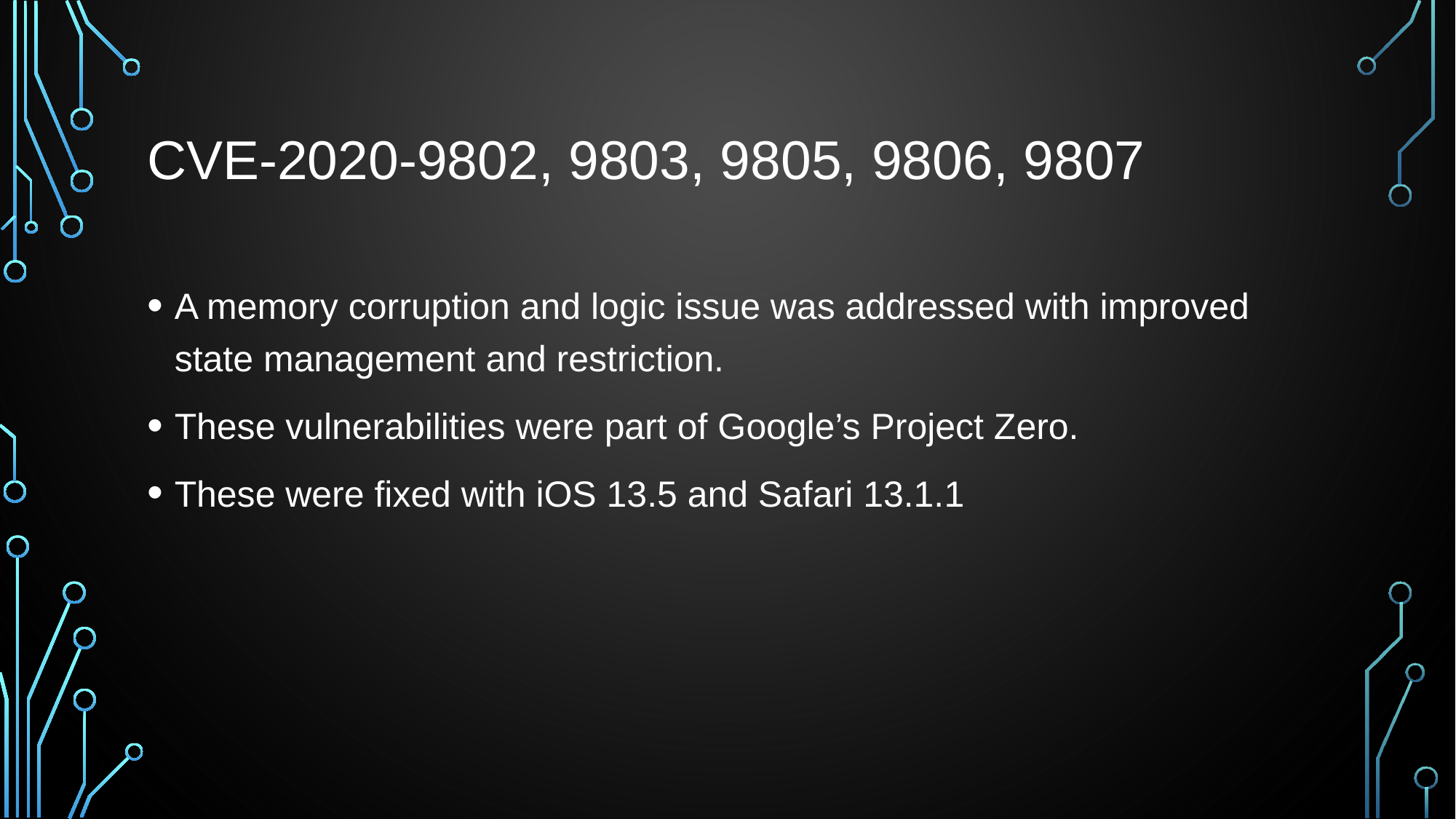

# CVE-2020-9802, 9803, 9805, 9806, 9807
A memory corruption and logic issue was addressed with improved state management and restriction.
These vulnerabilities were part of Google’s Project Zero.
These were fixed with iOS 13.5 and Safari 13.1.1